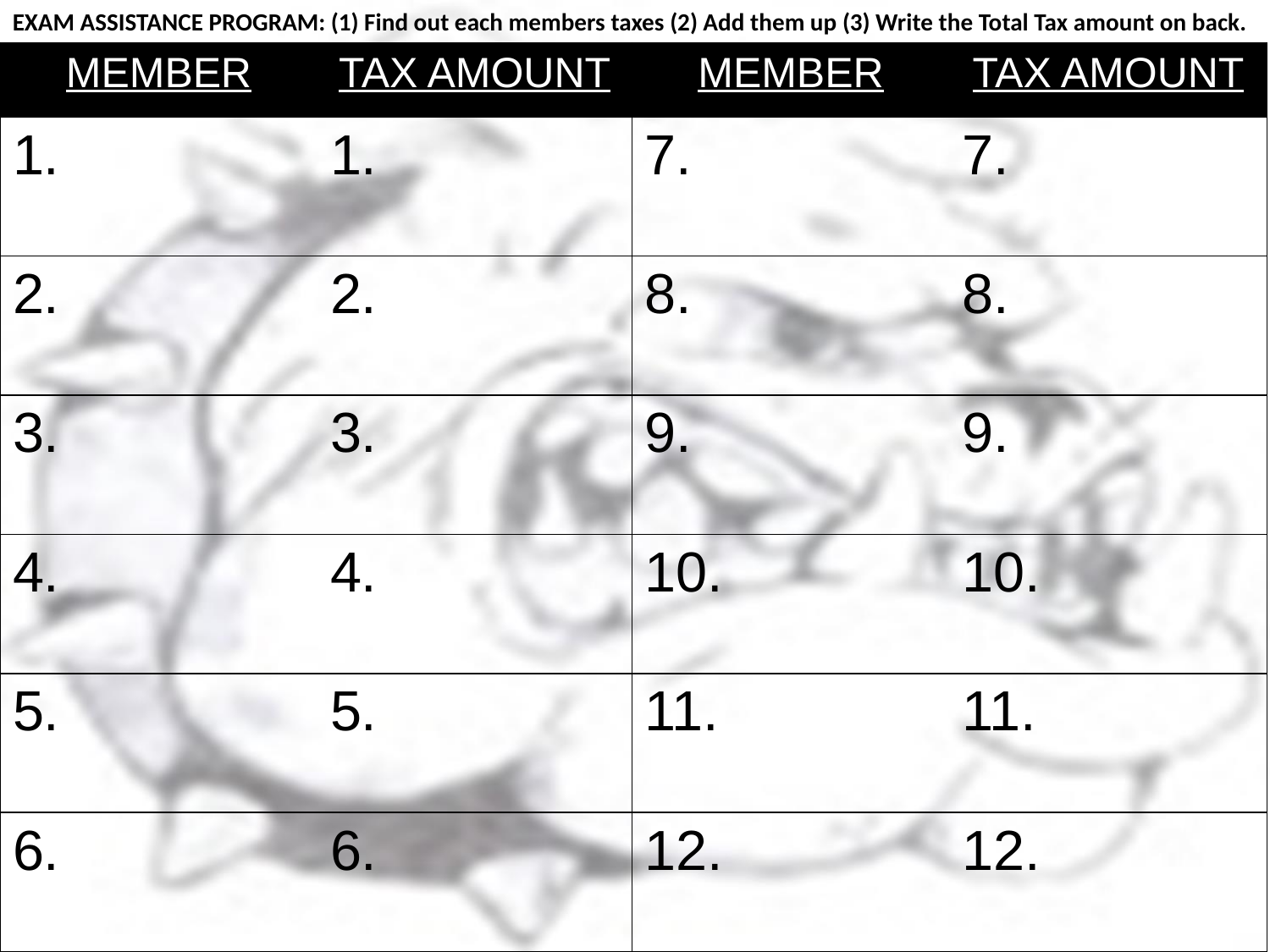

EXAM ASSISTANCE PROGRAM: (1) Find out each members taxes (2) Add them up (3) Write the Total Tax amount on back.
| MEMBER | TAX AMOUNT | MEMBER | TAX AMOUNT |
| --- | --- | --- | --- |
| 1. | 1. | 7. | 7. |
| 2. | 2. | 8. | 8. |
| 3. | 3. | 9. | 9. |
| 4. | 4. | 10. | 10. |
| 5. | 5. | 11. | 11. |
| 6. | 6. | 12. | 12. |